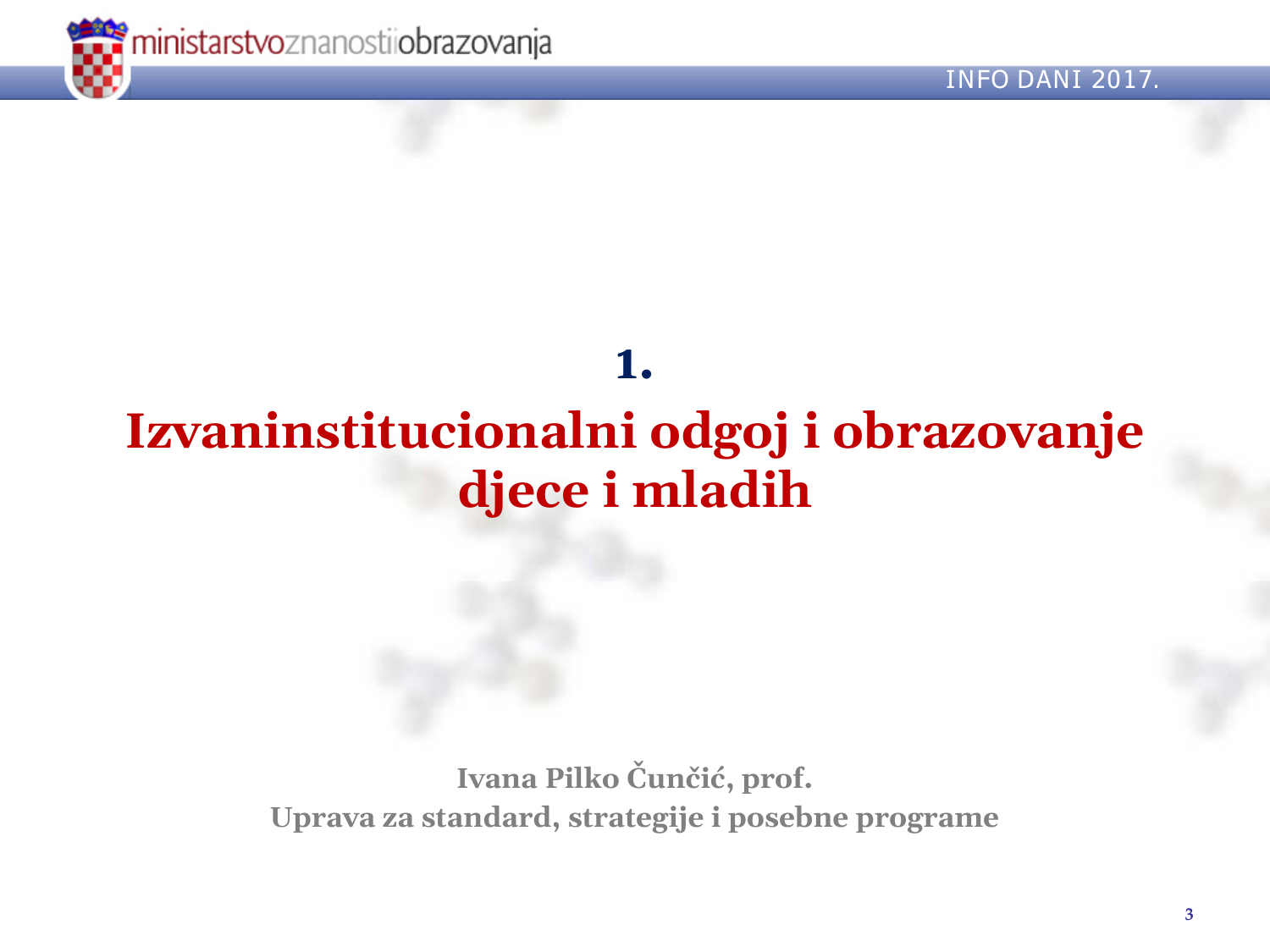

INFO DANI 2017.

1.
Izvaninstitucionalni odgoj i obrazovanje djece i mladih

Ivana Pilko Čunčić, prof.
Uprava za standard, strategije i posebne programe

3